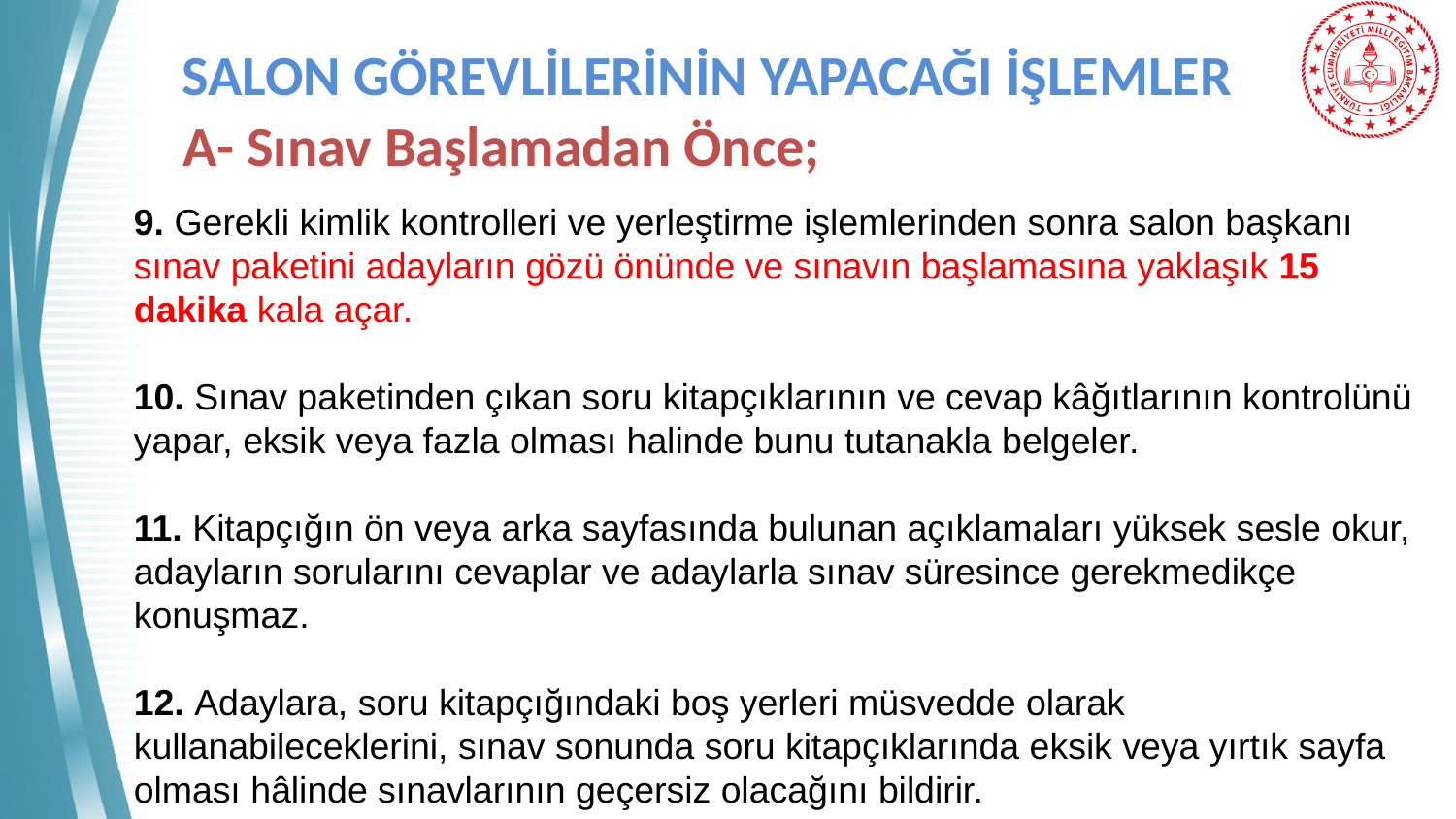

# SALON GÖREVLİLERİNİN YAPACAĞI İŞLEMLER
      A- Sınav Başlamadan Önce;

9. Gerekli kimlik kontrolleri ve yerleştirme işlemlerinden sonra salon başkanı sınav paketini adayların gözü önünde ve sınavın başlamasına yaklaşık 15 dakika kala açar.

10. Sınav paketinden çıkan soru kitapçıklarının ve cevap kâğıtlarının kontrolünü yapar, eksik veya fazla olması halinde bunu tutanakla belgeler.

11. Kitapçığın ön veya arka sayfasında bulunan açıklamaları yüksek sesle okur, adayların sorularını cevaplar ve adaylarla sınav süresince gerekmedikçe konuşmaz.

12. Adaylara, soru kitapçığındaki boş yerleri müsvedde olarak kullanabileceklerini, sınav sonunda soru kitapçıklarında eksik veya yırtık sayfa olması hâlinde sınavlarının geçersiz olacağını bildirir.